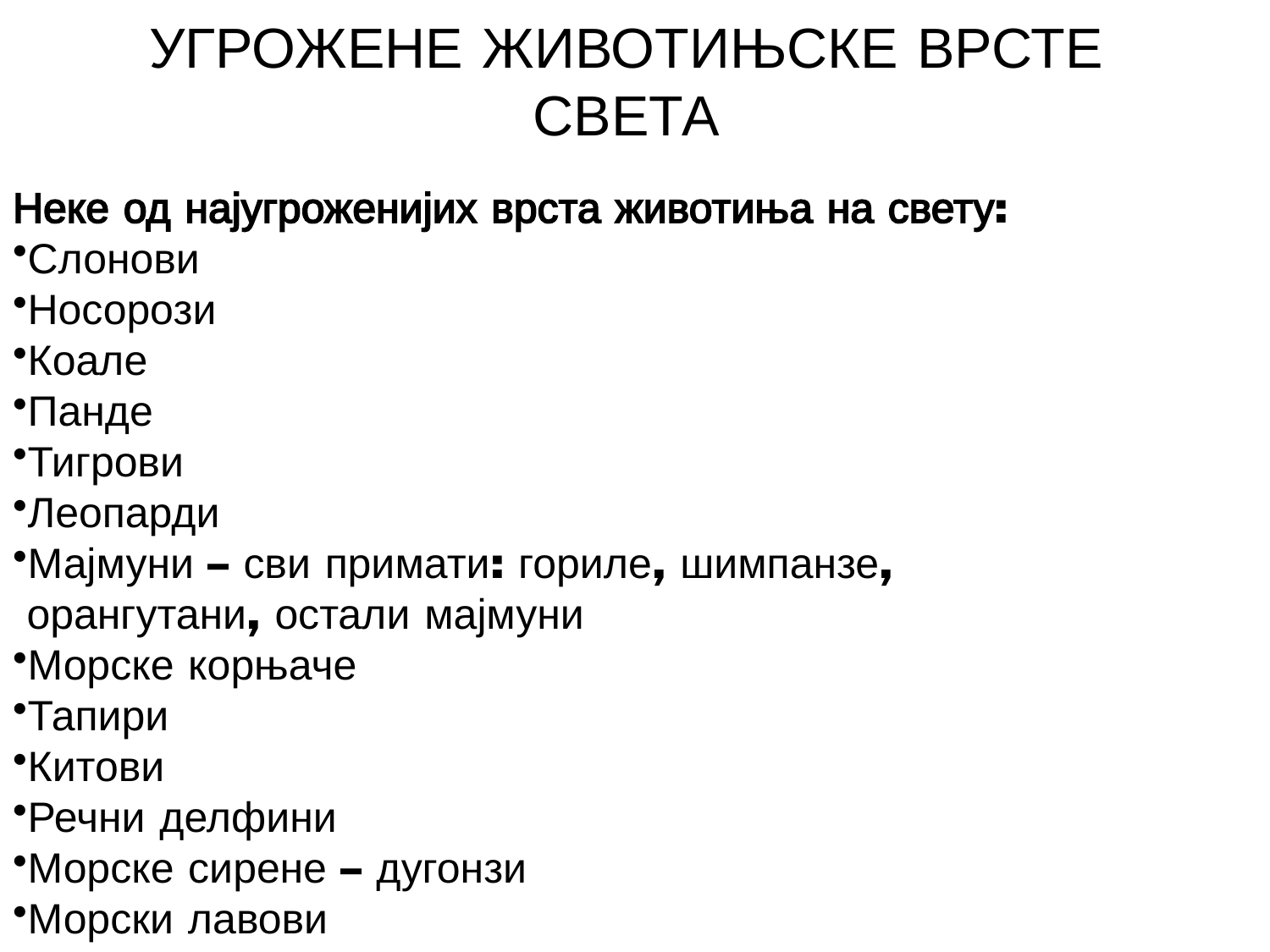

# УГРОЖЕНЕ ЖИВОТИЊСКЕ ВРСТЕ СВЕТА
Неке од најугроженијих врста животиња на свету:
Слонови
Носорози
Коале
Панде
Тигрови
Леопарди
Мајмуни – сви примати: гориле, шимпанзе,
 орангутани, остали мајмуни
Морске корњаче
Тапири
Китови
Речни делфини
Морске сирене – дугонзи
Морски лавови